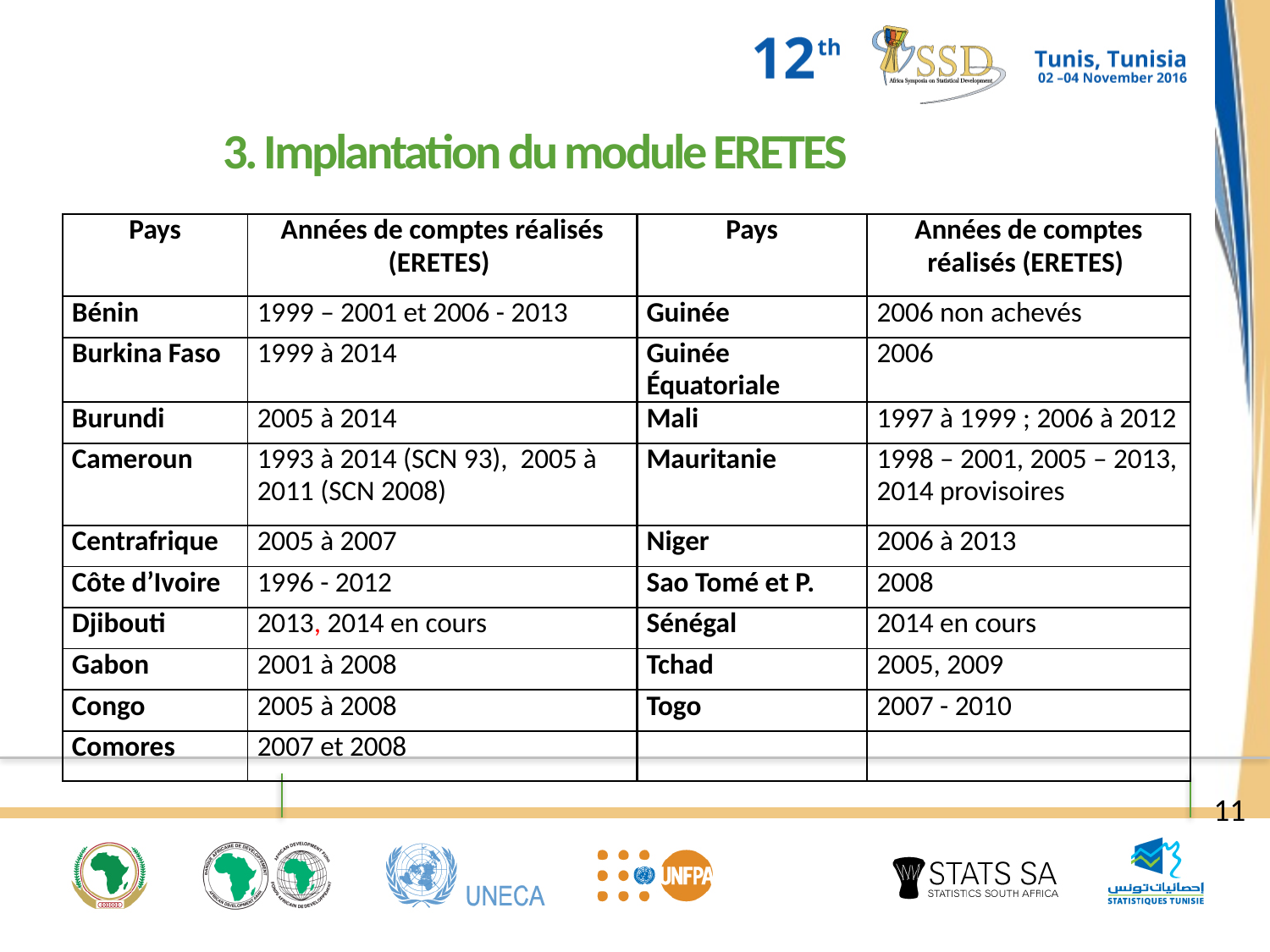

3. Implantation du module ERETES
| Pays | Années de comptes réalisés (ERETES) | Pays | Années de comptes réalisés (ERETES) |
| --- | --- | --- | --- |
| Bénin | 1999 – 2001 et 2006 - 2013 | Guinée | 2006 non achevés |
| Burkina Faso | 1999 à 2014 | Guinée Équatoriale | 2006 |
| Burundi | 2005 à 2014 | Mali | 1997 à 1999 ; 2006 à 2012 |
| Cameroun | 1993 à 2014 (SCN 93), 2005 à 2011 (SCN 2008) | Mauritanie | 1998 – 2001, 2005 – 2013, 2014 provisoires |
| Centrafrique | 2005 à 2007 | Niger | 2006 à 2013 |
| Côte d’Ivoire | 1996 - 2012 | Sao Tomé et P. | 2008 |
| Djibouti | 2013, 2014 en cours | Sénégal | 2014 en cours |
| Gabon | 2001 à 2008 | Tchad | 2005, 2009 |
| Congo | 2005 à 2008 | Togo | 2007 - 2010 |
| Comores | 2007 et 2008 |  |  |
11